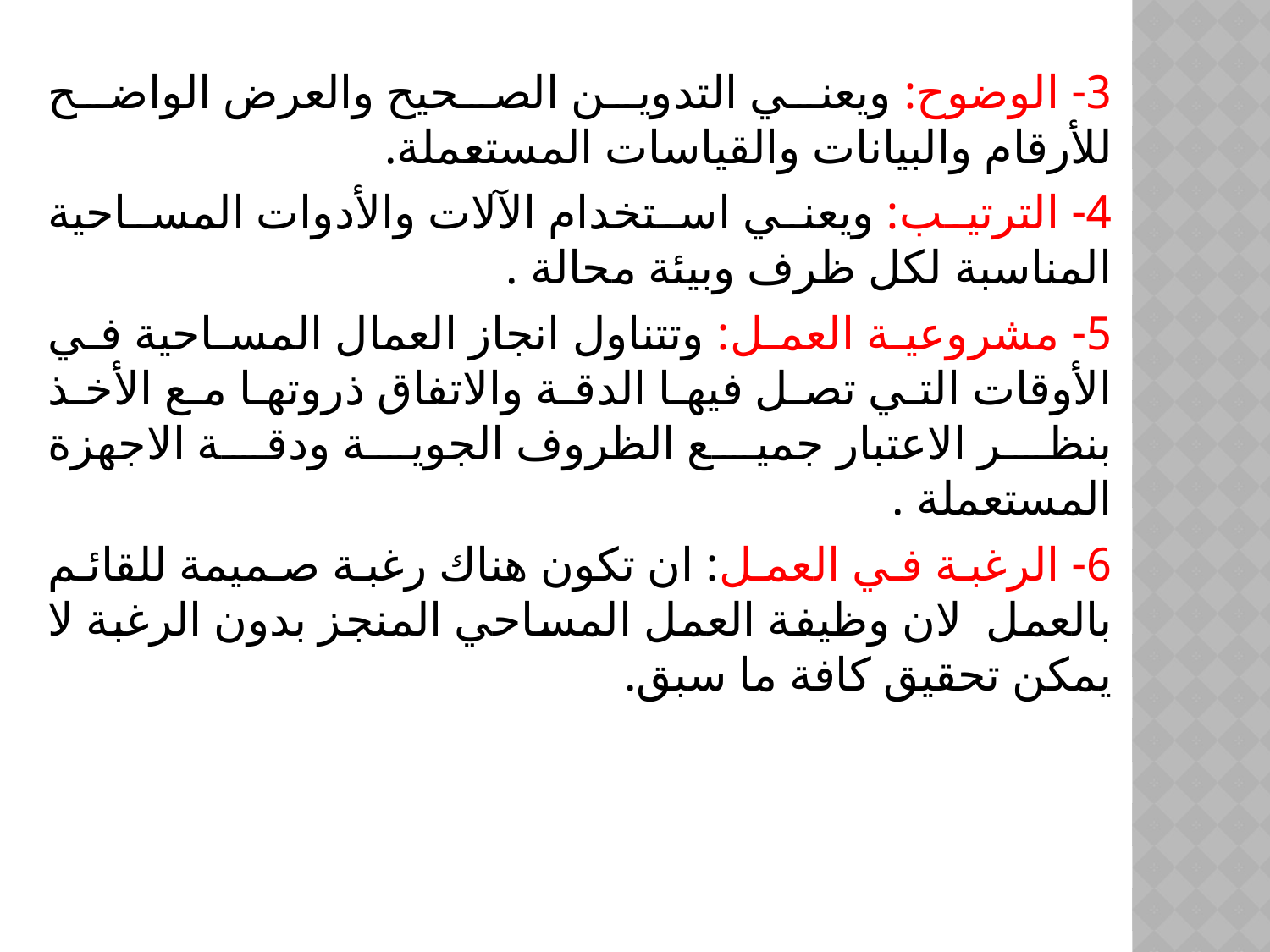

3- الوضوح: ويعني التدوين الصحيح والعرض الواضح للأرقام والبيانات والقياسات المستعملة.
4- الترتيب: ويعني استخدام الآلات والأدوات المساحية المناسبة لكل ظرف وبيئة محالة .
5- مشروعية العمل: وتتناول انجاز العمال المساحية في الأوقات التي تصل فيها الدقة والاتفاق ذروتها مع الأخذ بنظر الاعتبار جميع الظروف الجوية ودقة الاجهزة المستعملة .
6- الرغبة في العمل: ان تكون هناك رغبة صميمة للقائم بالعمل  لان وظيفة العمل المساحي المنجز بدون الرغبة لا يمكن تحقيق كافة ما سبق.